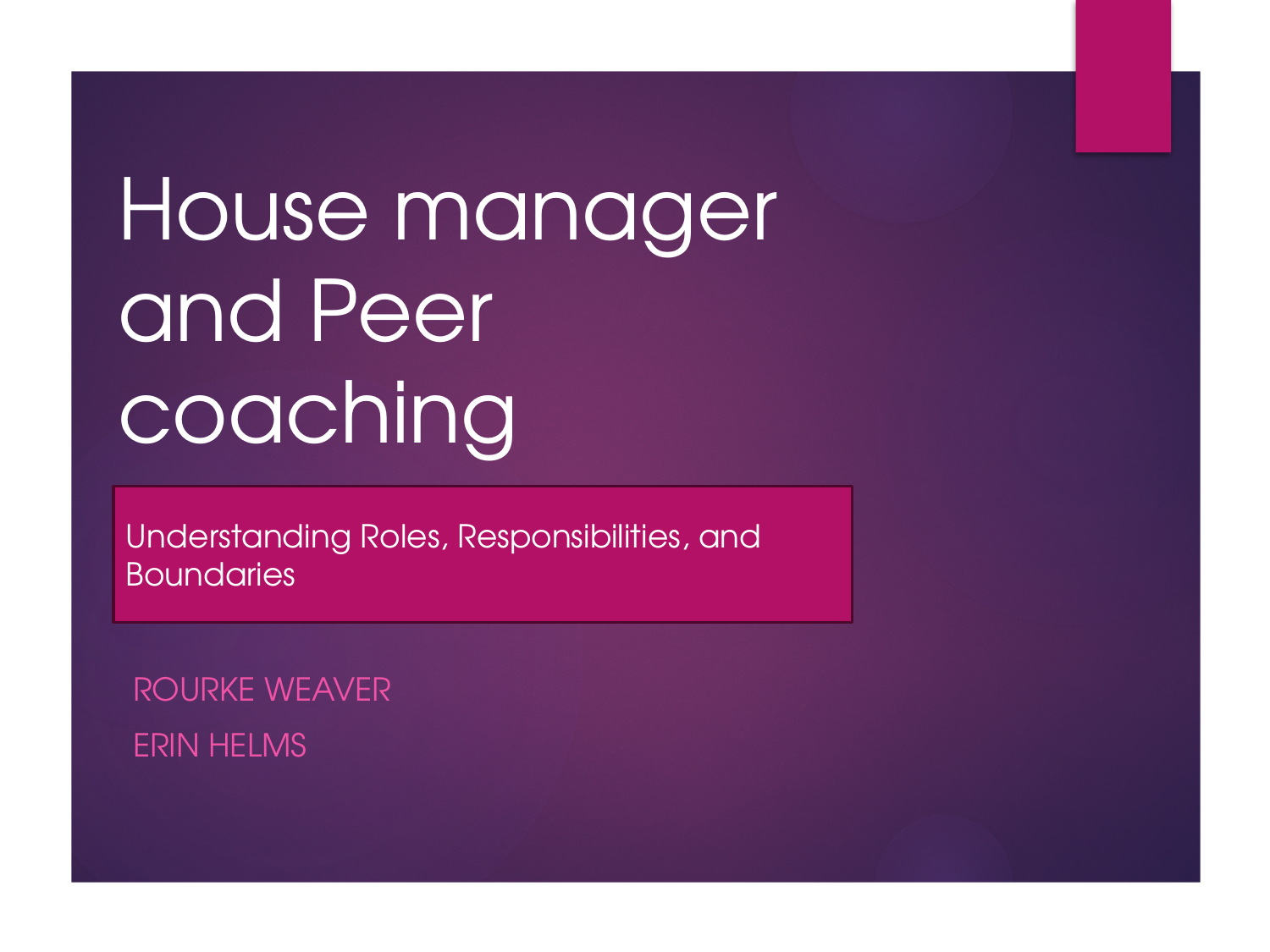

# House manager and Peer coaching
Understanding Roles, Responsibilities, and Boundaries
Rourke Weaver
Erin Helms